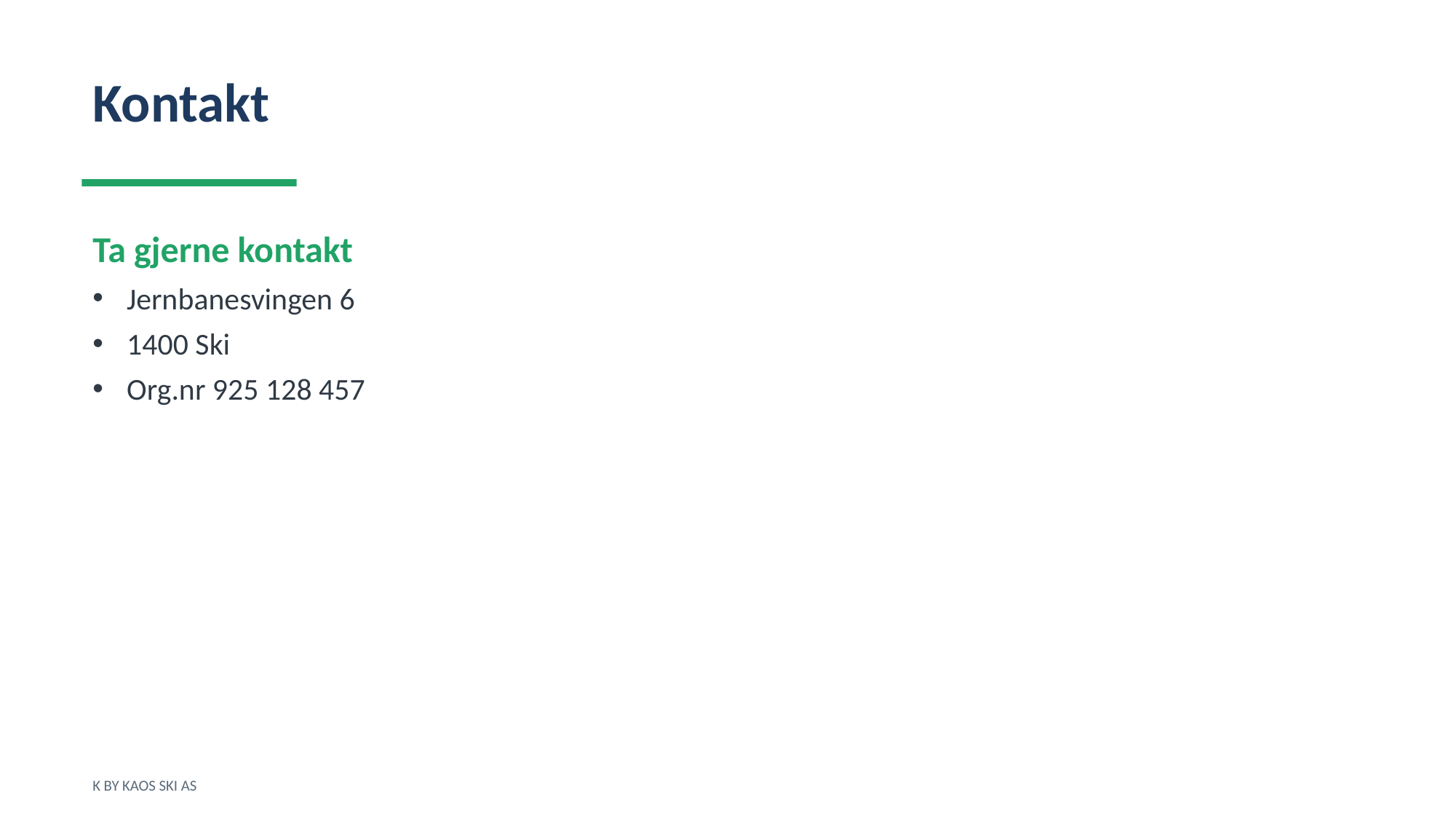

Kontakt

Ta gjerne kontakt
Jernbanesvingen 6
1400 Ski
Org.nr 925 128 457
K BY KAOS SKI AS